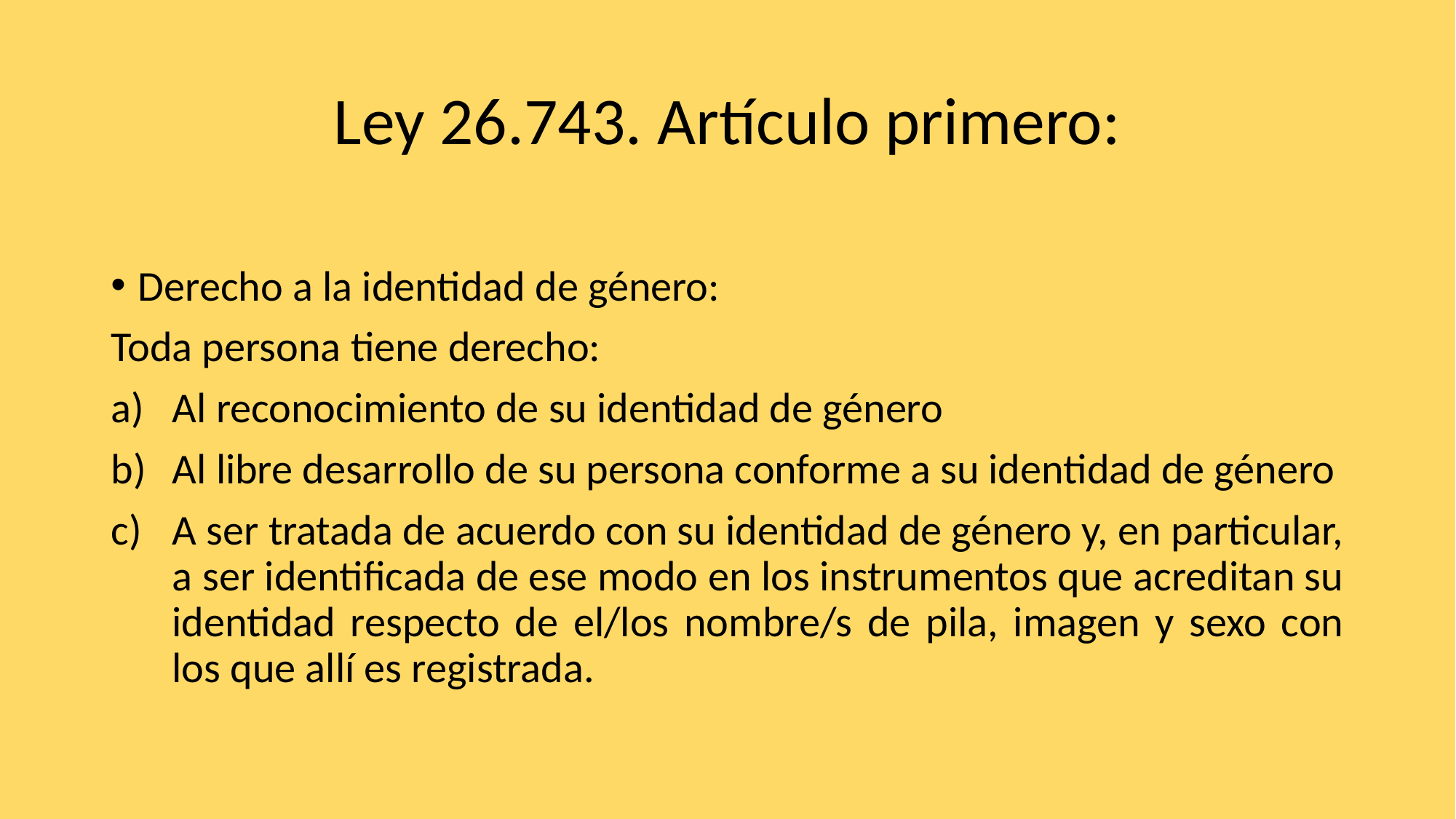

# Ley 26.743. Artículo primero:
Derecho a la identidad de género:
Toda persona tiene derecho:
Al reconocimiento de su identidad de género
Al libre desarrollo de su persona conforme a su identidad de género
A ser tratada de acuerdo con su identidad de género y, en particular, a ser identificada de ese modo en los instrumentos que acreditan su identidad respecto de el/los nombre/s de pila, imagen y sexo con los que allí es registrada.